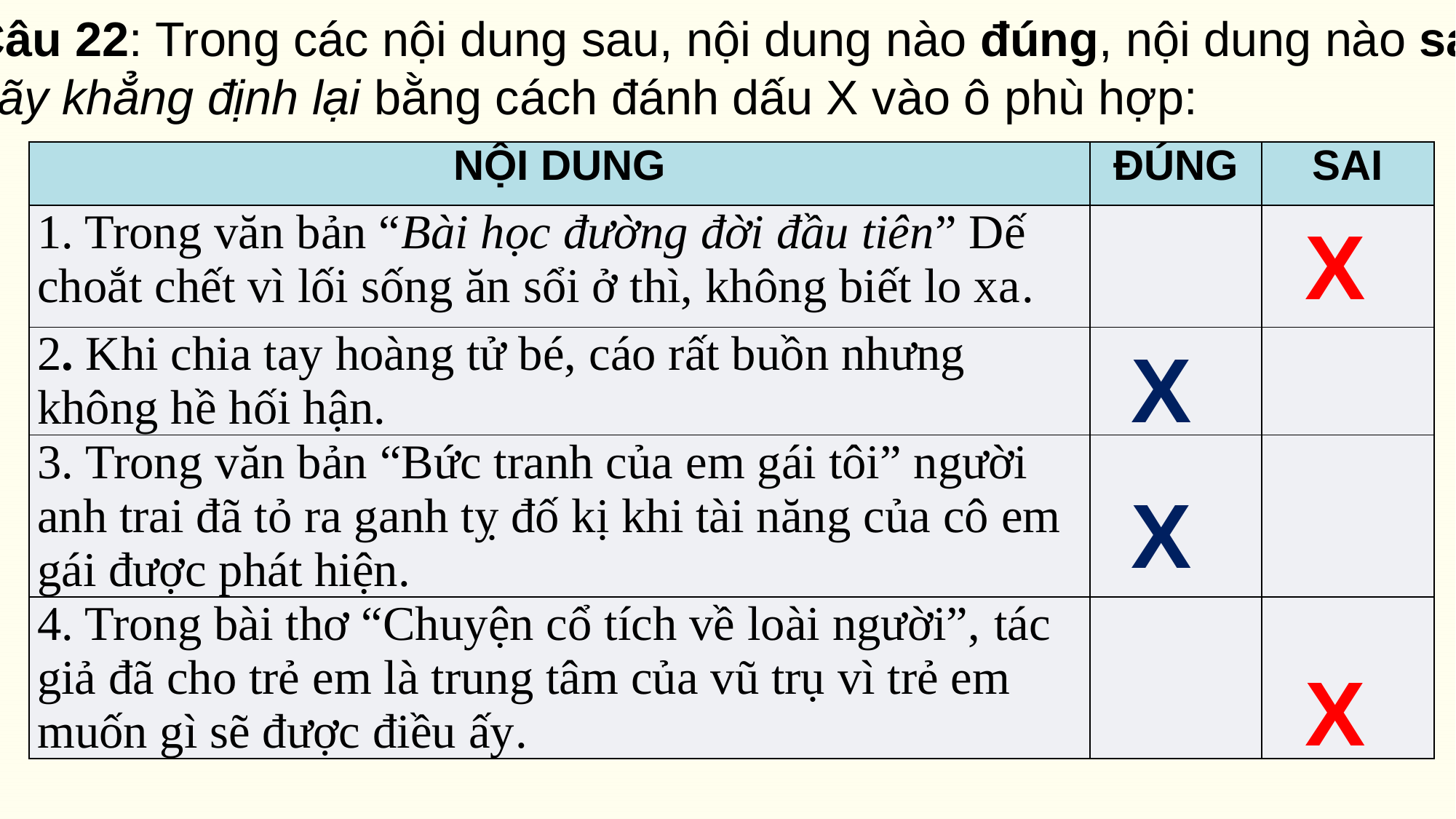

Câu 22: Trong các nội dung sau, nội dung nào đúng, nội dung nào sai,
hãy khẳng định lại bằng cách đánh dấu X vào ô phù hợp:
| NỘI DUNG | ĐÚNG | SAI |
| --- | --- | --- |
| 1. Trong văn bản “Bài học đường đời đầu tiên” Dế choắt chết vì lối sống ăn sổi ở thì, không biết lo xa. |  |  |
| 2. Khi chia tay hoàng tử bé, cáo rất buồn nhưng không hề hối hận. |  |  |
| 3. Trong văn bản “Bức tranh của em gái tôi” người anh trai đã tỏ ra ganh tỵ đố kị khi tài năng của cô em gái được phát hiện. |  |  |
| 4. Trong bài thơ “Chuyện cổ tích về loài người”, tác giả đã cho trẻ em là trung tâm của vũ trụ vì trẻ em muốn gì sẽ được điều ấy. |  |  |
X
X
X
X